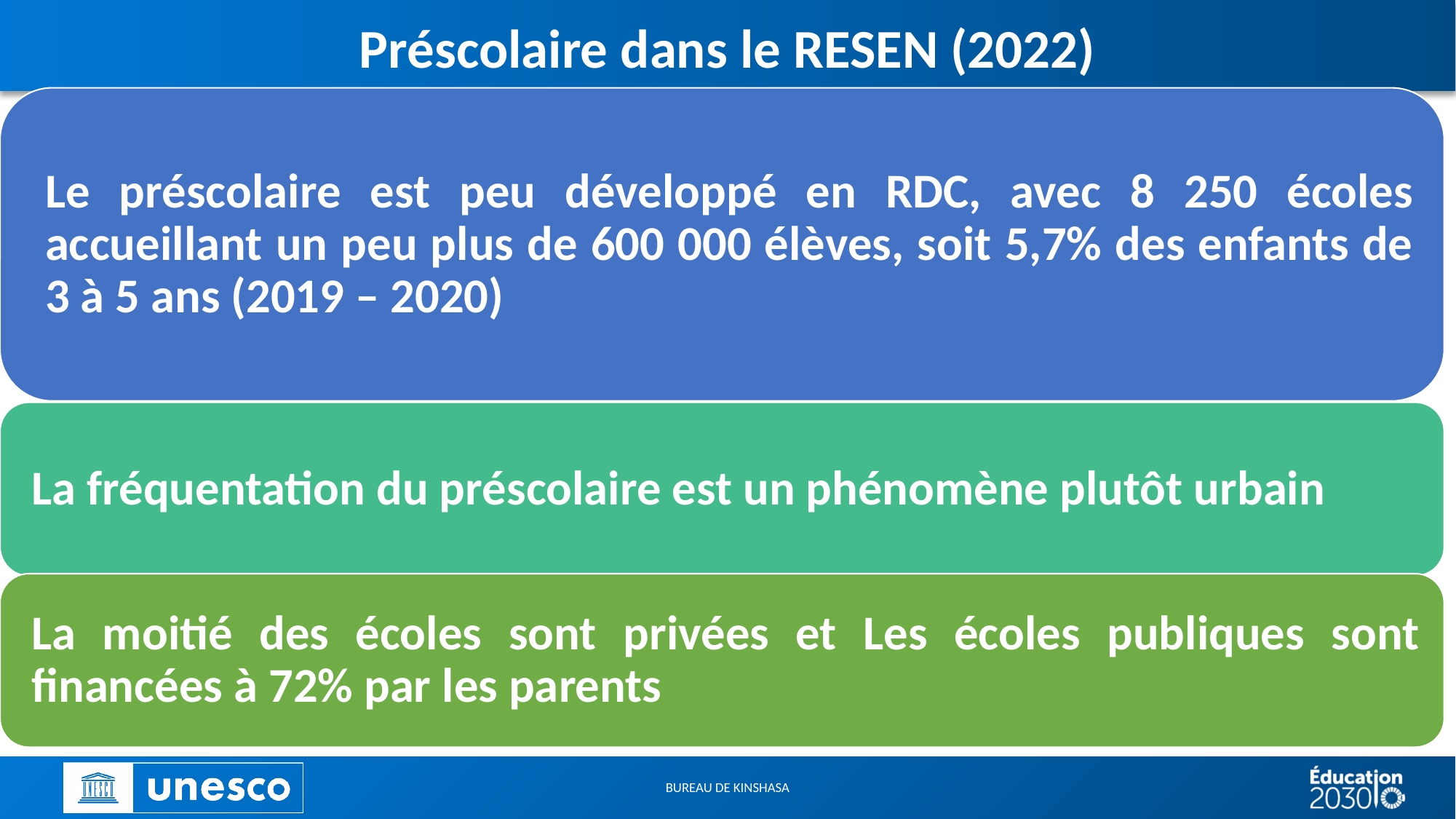

# Préscolaire dans le RESEN (2022)
Le préscolaire est peu développé en RDC, avec 8 250 écoles accueillant un peu plus de 600 000 élèves, soit 5,7% des enfants de 3 à 5 ans (2019 – 2020)
La fréquentation du préscolaire est un phénomène plutôt urbain
La moitié des écoles sont privées et Les écoles publiques sont financées à 72% par les parents
BUREAU DE KINSHASA